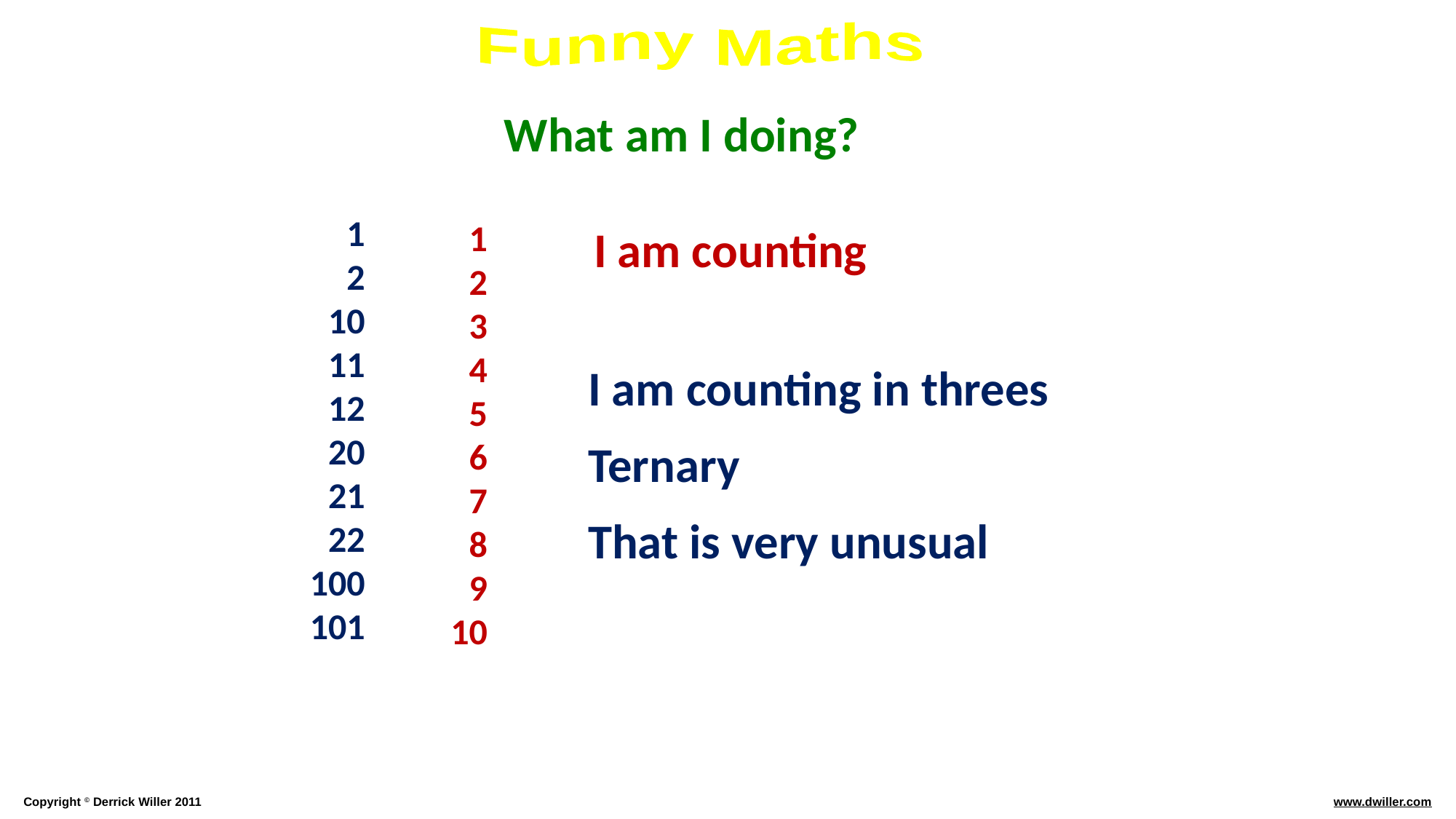

What am I doing?
1
2
10
11
12
20
21
22
100
101

1
2
3
4
5
6
7
8
9
10

I am counting
I am counting in threes
Ternary
That is very unusual